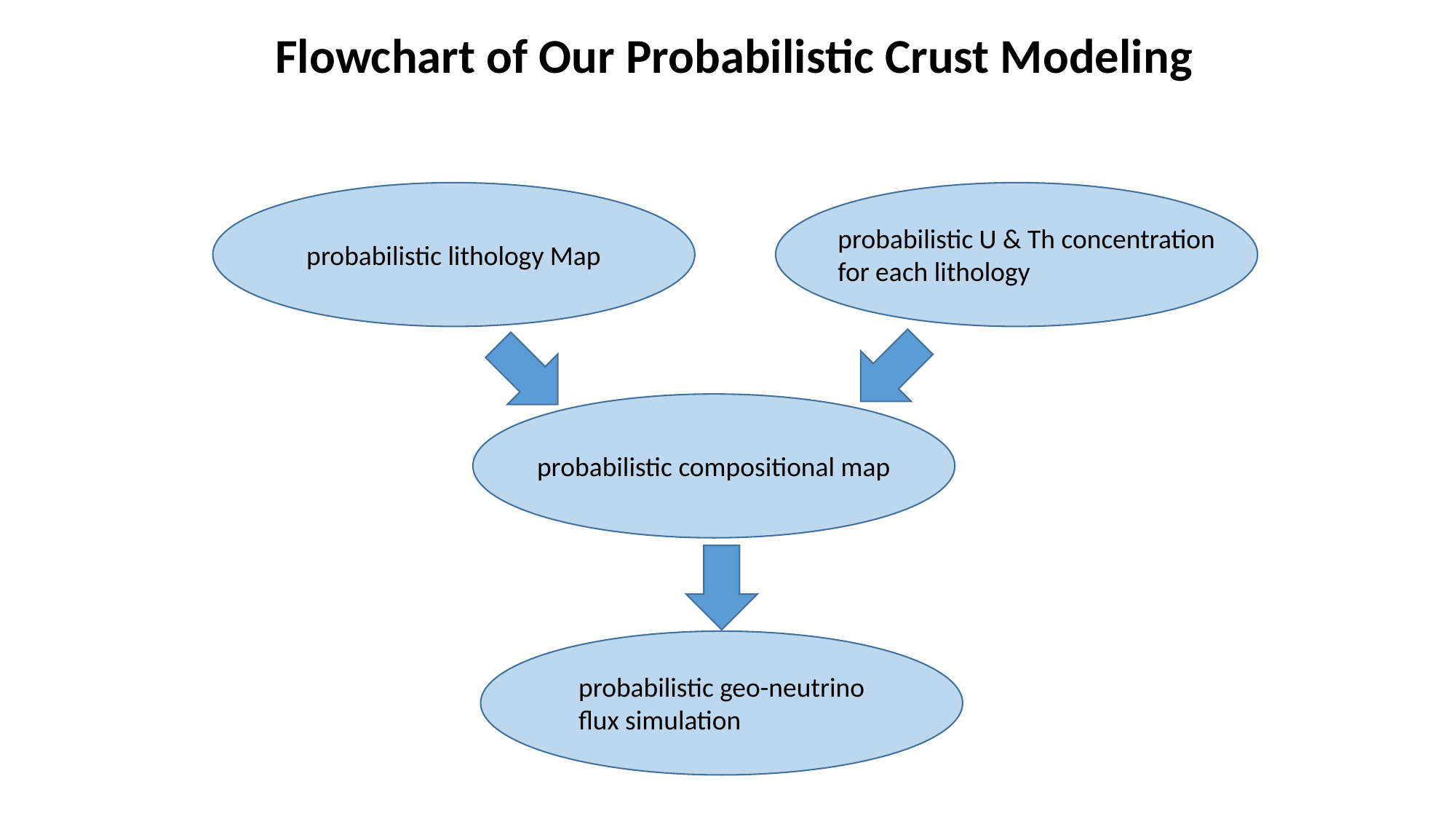

Flowchart of Our Probabilistic Crust Modeling

probabilistic U & Th concentration
for each lithology
probabilistic lithology Map

probabilistic compositional map

probabilistic geo-neutrino
flux simulation